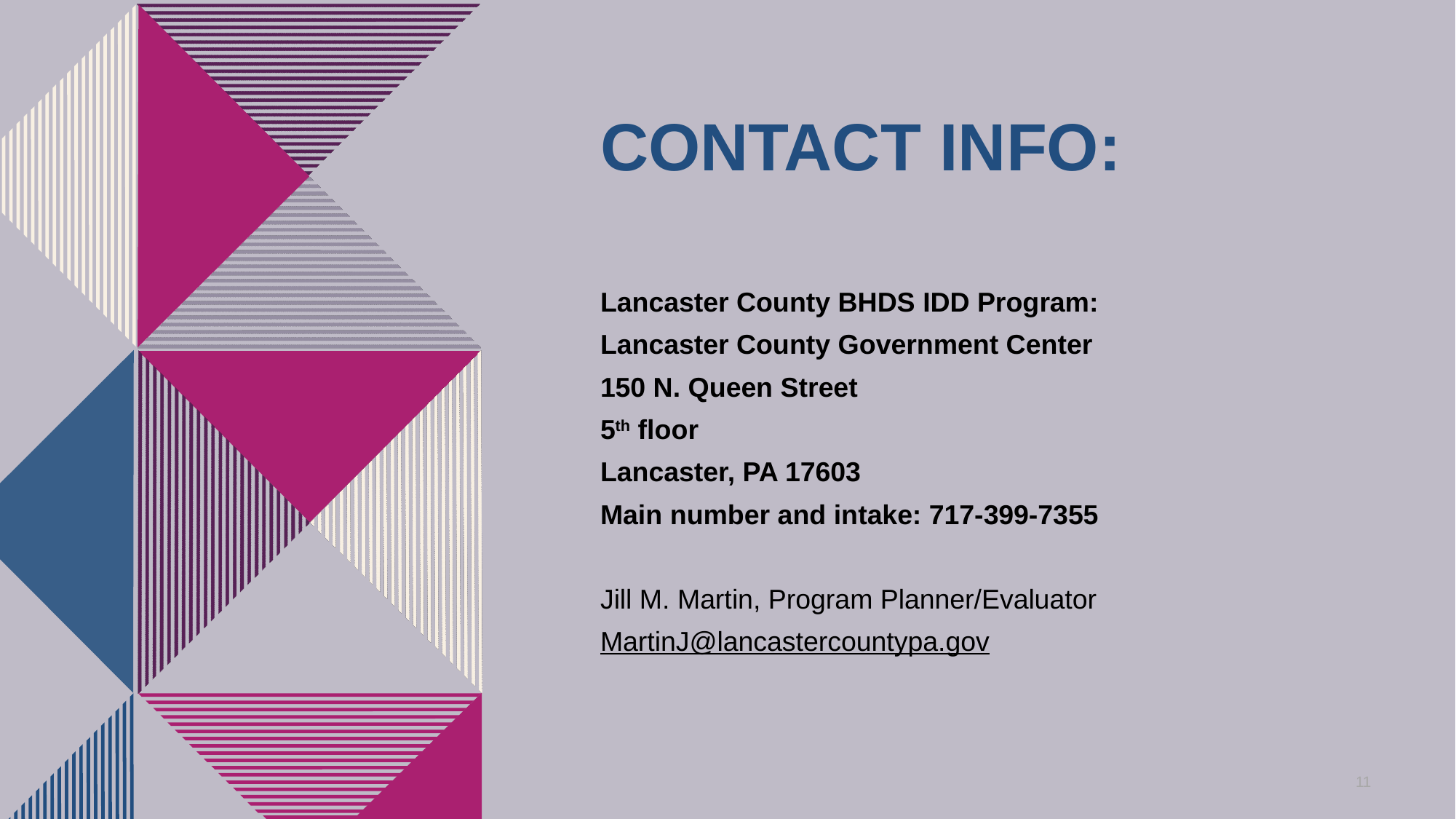

# Contact info:
Lancaster County BHDS IDD Program:
Lancaster County Government Center
150 N. Queen Street
5th floor
Lancaster, PA 17603
Main number and intake: 717-399-7355

Jill M. Martin, Program Planner/Evaluator
MartinJ@lancastercountypa.gov
11